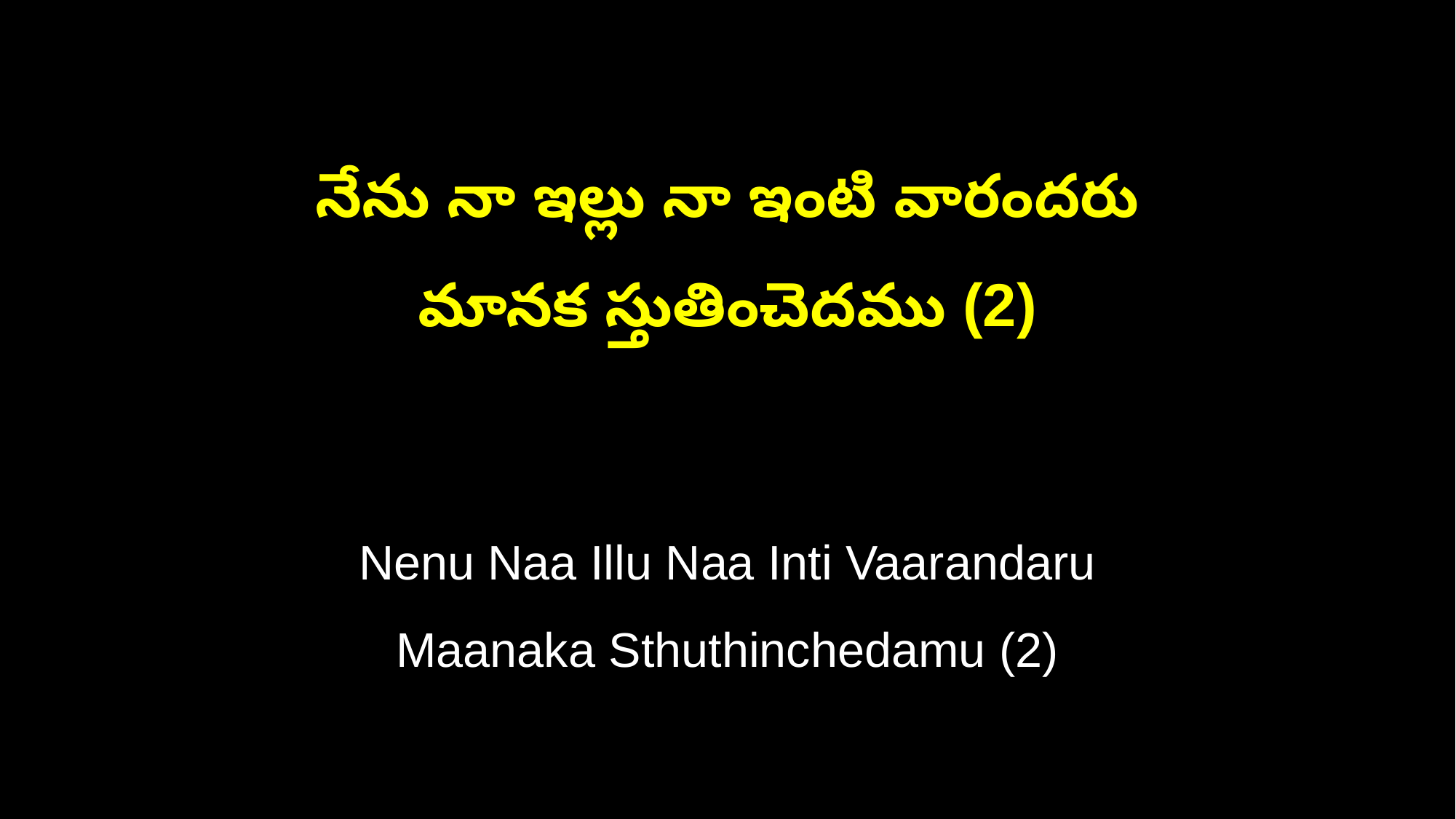

నేను నా ఇల్లు నా ఇంటి వారందరు
మానక స్తుతించెదము (2)
Nenu Naa Illu Naa Inti Vaarandaru
Maanaka Sthuthinchedamu (2)